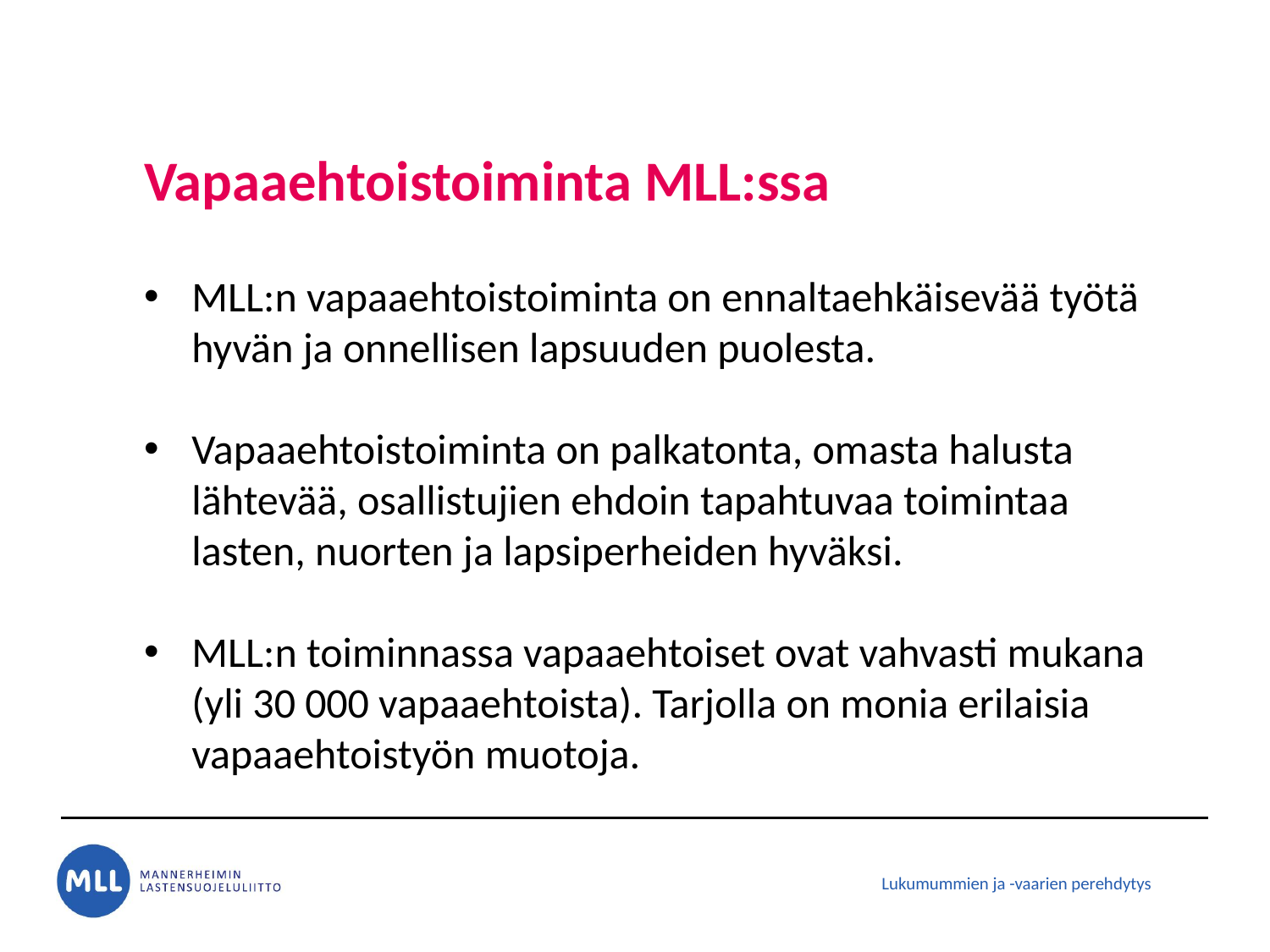

# Vapaaehtoistoiminta MLL:ssa
MLL:n vapaaehtoistoiminta on ennaltaehkäisevää työtä hyvän ja onnellisen lapsuuden puolesta.

Vapaaehtoistoiminta on palkatonta, omasta halusta lähtevää, osallistujien ehdoin tapahtuvaa toimintaa lasten, nuorten ja lapsiperheiden hyväksi.

MLL:n toiminnassa vapaaehtoiset ovat vahvasti mukana (yli 30 000 vapaaehtoista). Tarjolla on monia erilaisia vapaaehtoistyön muotoja.
Lukumummien ja -vaarien perehdytys